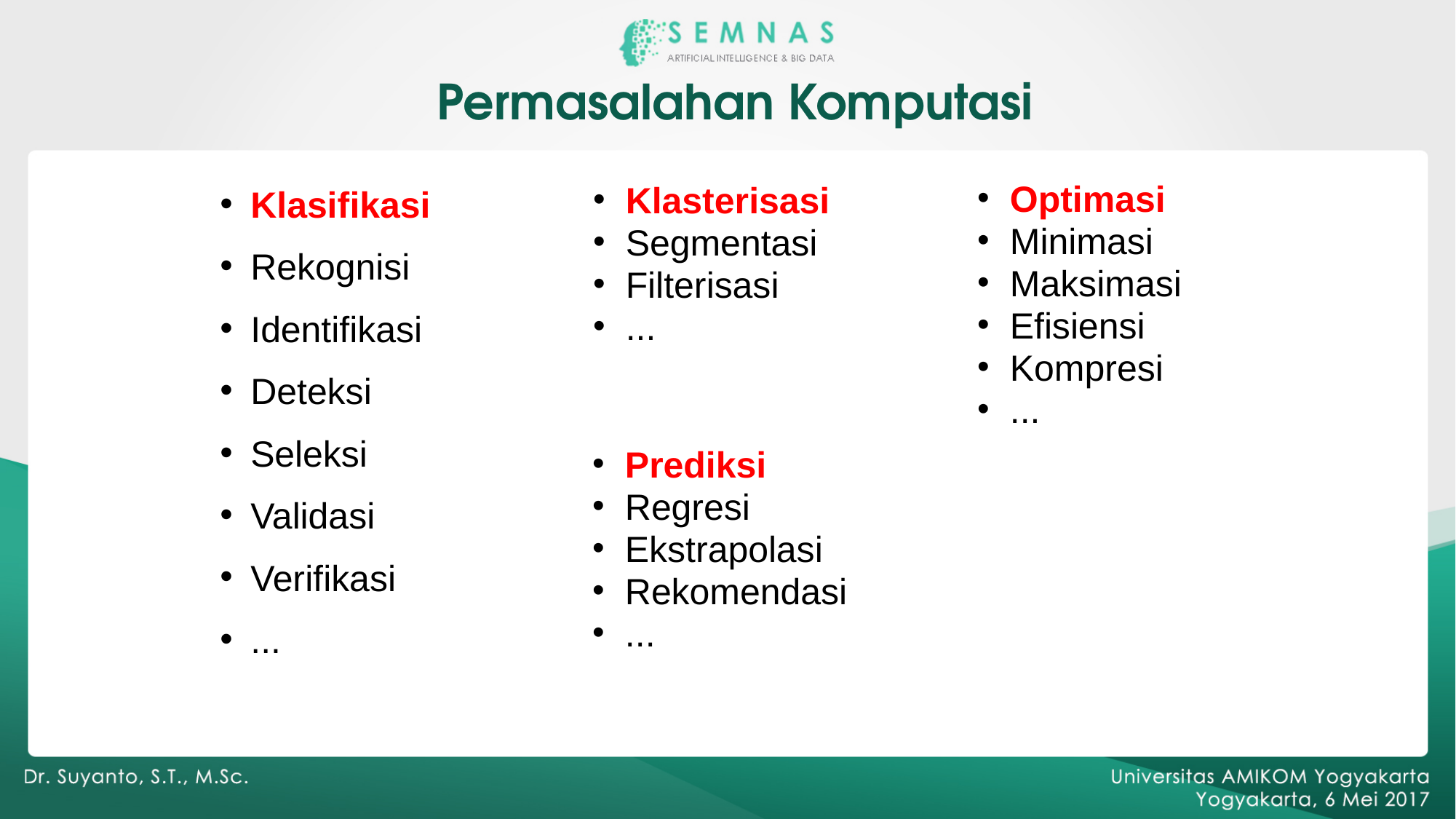

# Permasalahan Komputasi
Klasifikasi
Rekognisi
Identifikasi
Deteksi
Seleksi
Validasi
Verifikasi
...
Optimasi
Minimasi
Maksimasi
Efisiensi
Kompresi
...
Klasterisasi
Segmentasi
Filterisasi
...
Prediksi
Regresi
Ekstrapolasi
Rekomendasi
...